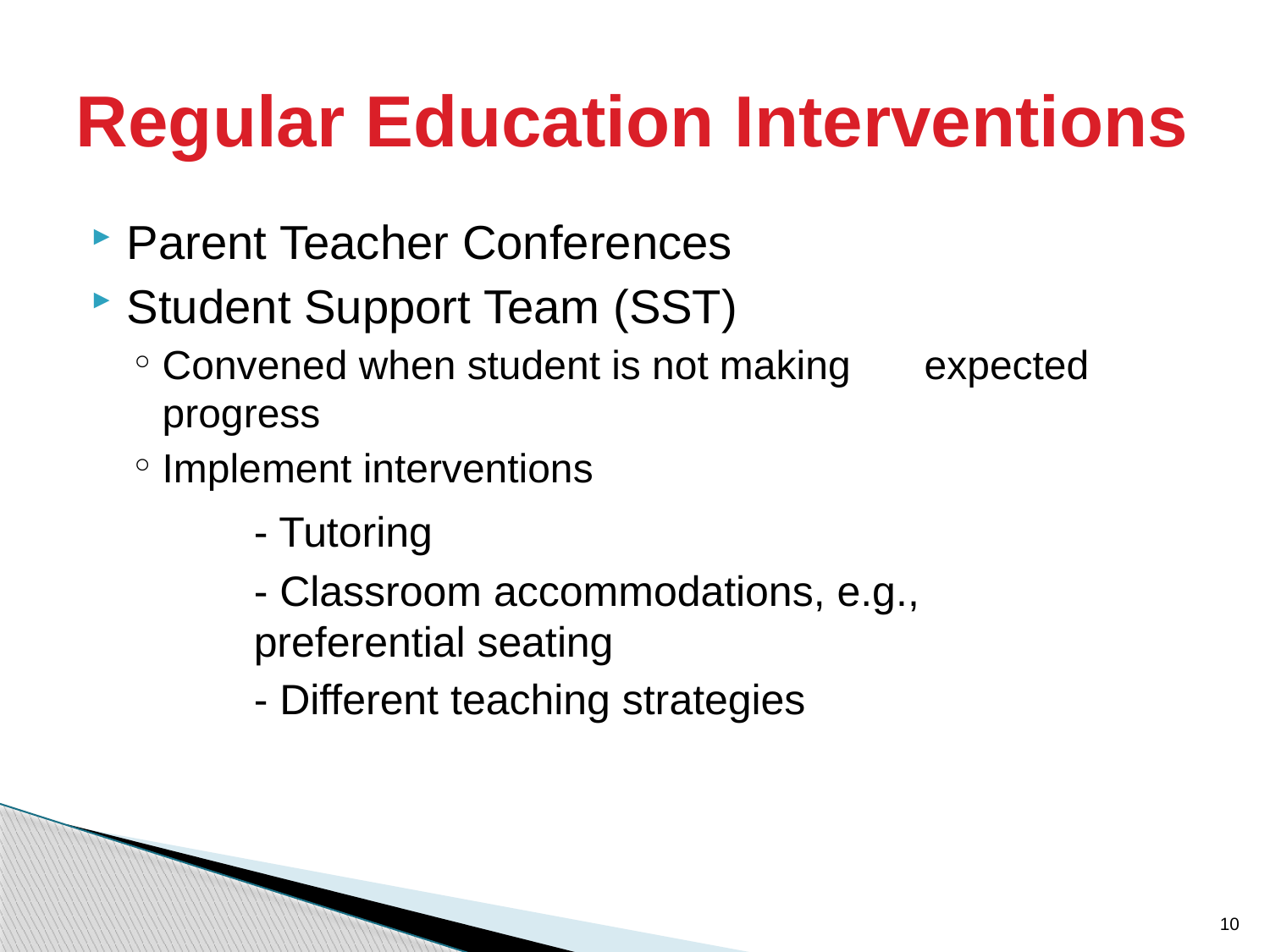

# Regular Education Interventions
Parent Teacher Conferences
Student Support Team (SST)
Convened when student is not making 	expected progress
Implement interventions
		- Tutoring
		- Classroom accommodations, e.g., 			preferential seating
		- Different teaching strategies

10